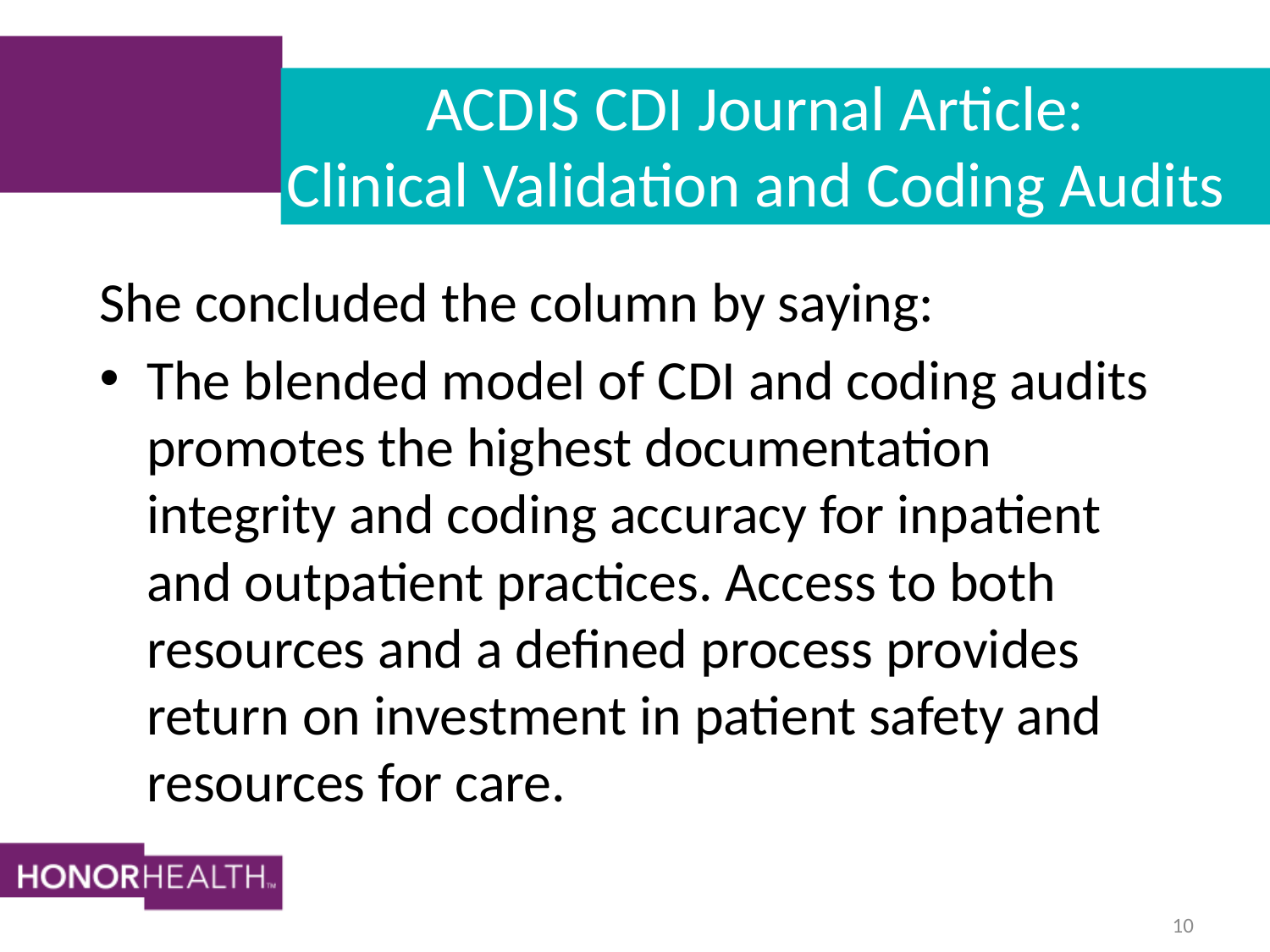

# ACDIS CDI Journal Article: Clinical Validation and Coding Audits
She concluded the column by saying:
The blended model of CDI and coding audits promotes the highest documentation integrity and coding accuracy for inpatient and outpatient practices. Access to both resources and a defined process provides return on investment in patient safety and resources for care.
10